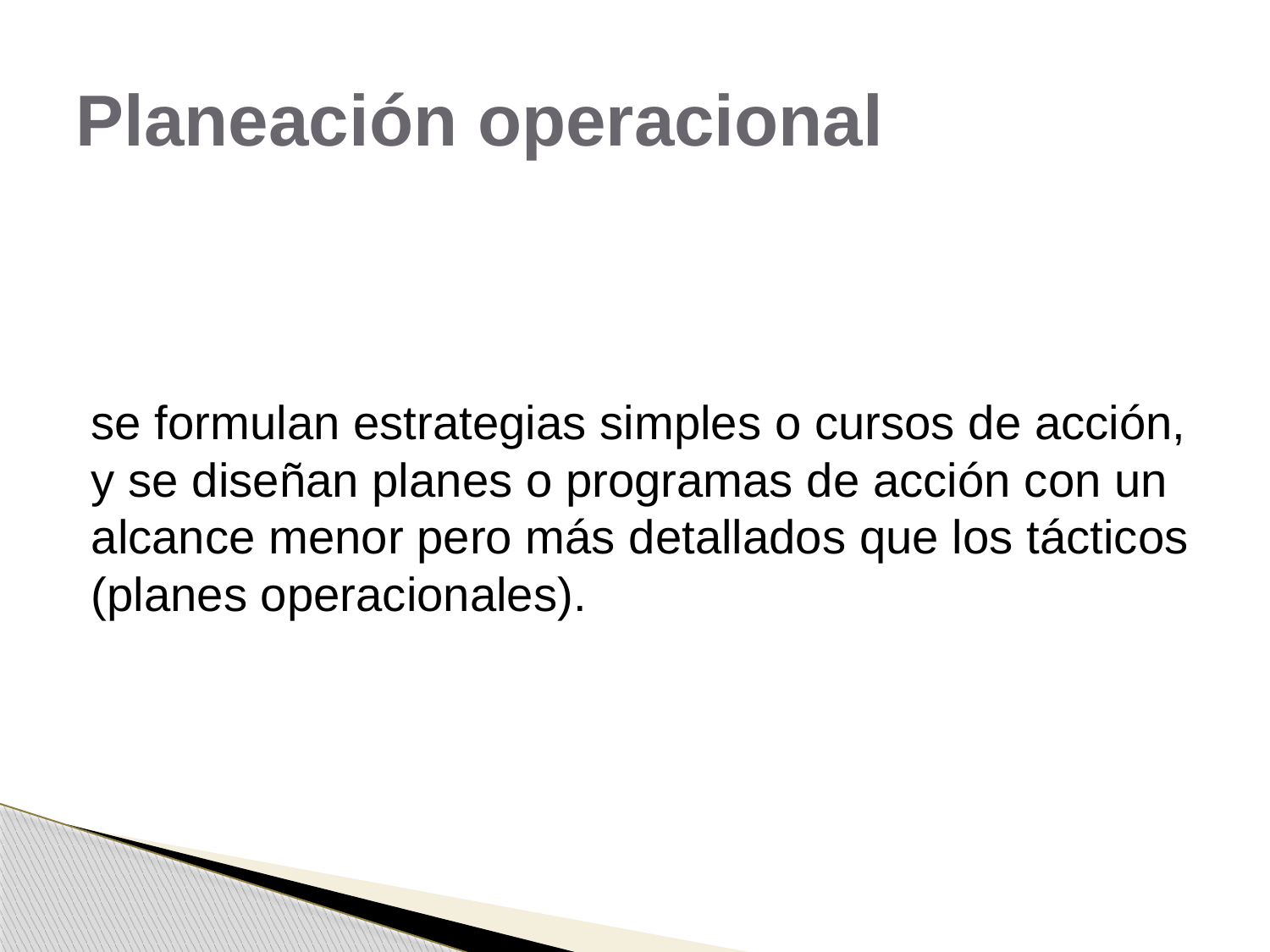

# Planeación operacional
se formulan estrategias simples o cursos de acción, y se diseñan planes o programas de acción con un alcance menor pero más detallados que los tácticos (planes operacionales).